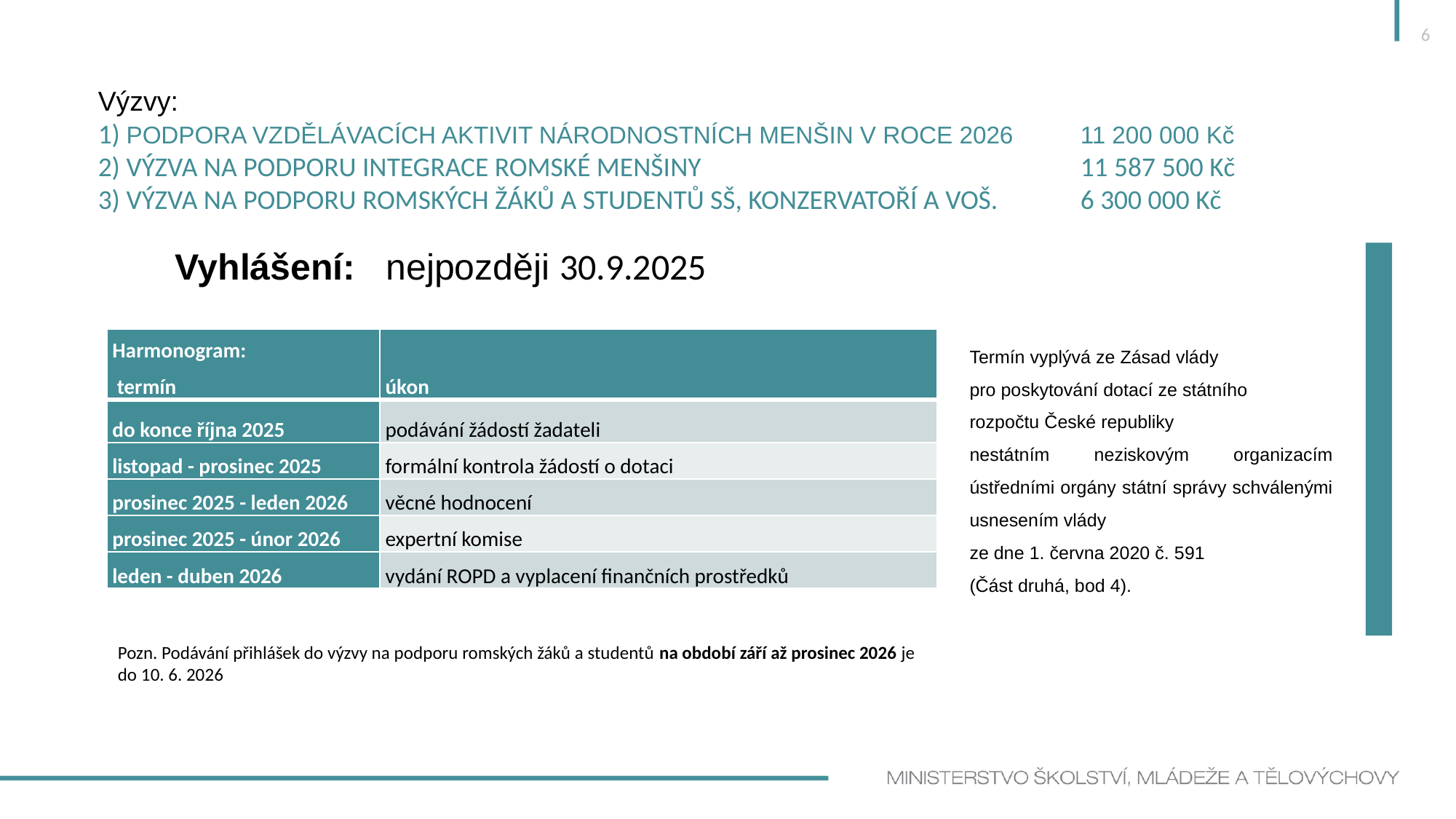

6
# Výzvy: 1) PODPORA VZDĚLÁVACÍCH AKTIVIT NÁRODNOSTNÍCH MENŠIN V ROCE 2026	11 200 000 Kč 2) výzva na podporu Integrace romské menšiny 				11 587 500 kč 3) výzva na podporu romských žáků a studentů SŠ, konzervatoří a VOŠ.	6 300 000 Kč
    Vyhlášení:   nejpozději 30.9.2025

| Harmonogram: termín | úkon |
| --- | --- |
| do konce října 2025 | podávání žádostí žadateli |
| listopad - prosinec 2025 | formální kontrola žádostí o dotaci |
| prosinec 2025 - leden 2026 | věcné hodnocení |
| prosinec 2025 - únor 2026 | expertní komise |
| leden - duben 2026 | vydání ROPD a vyplacení finančních prostředků |
Termín vyplývá ze Zásad vlády
pro poskytování dotací ze státního
rozpočtu České republiky
nestátním neziskovým organizacím ústředními orgány státní správy schválenými usnesením vlády
ze dne 1. června 2020 č. 591
(Část druhá, bod 4).

Pozn. Podávání přihlášek do výzvy na podporu romských žáků a studentů na období září až prosinec 2026 je do 10. 6. 2026